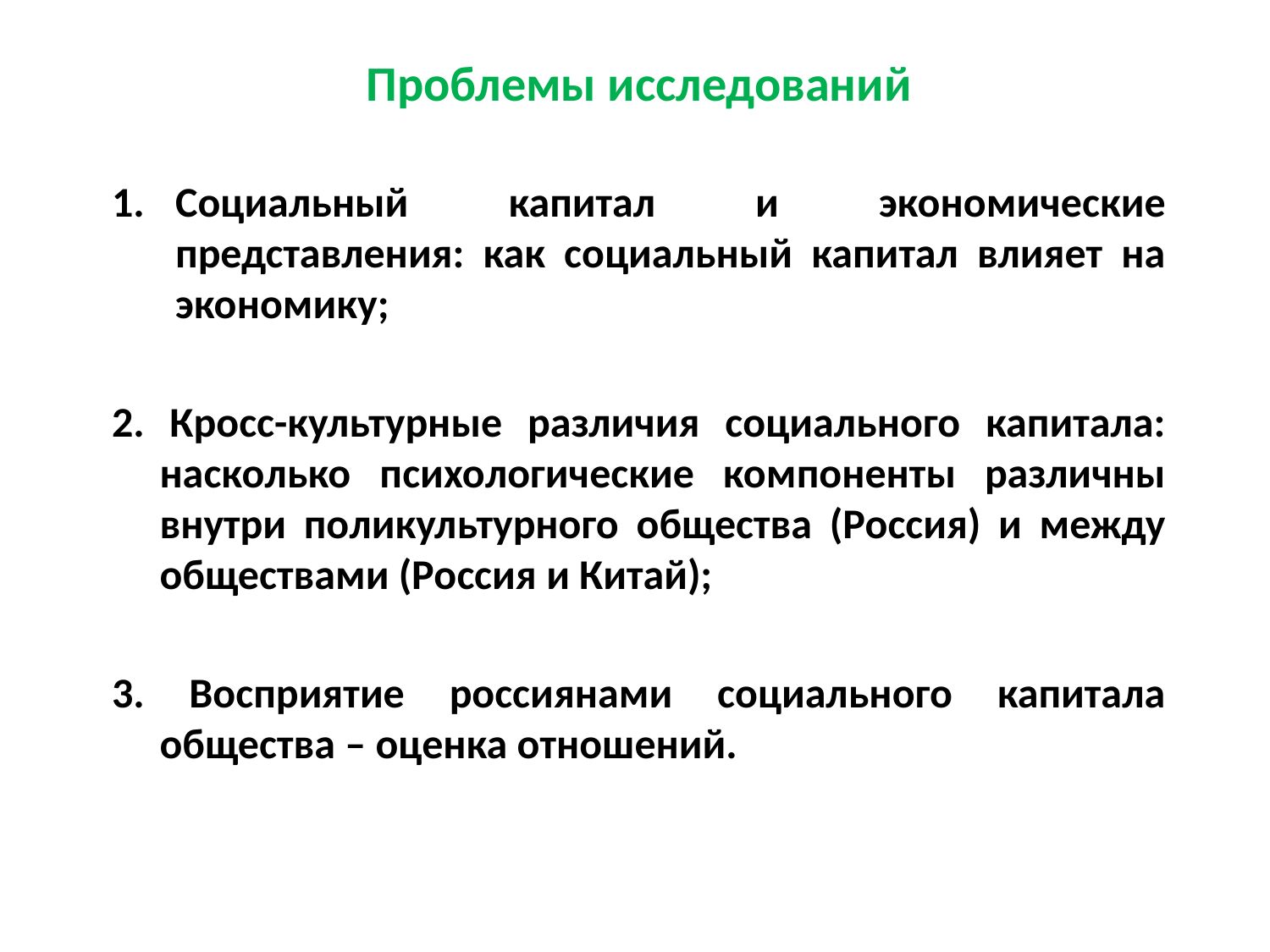

# Проблемы исследований
Социальный капитал и экономические представления: как социальный капитал влияет на экономику;

2. Кросс-культурные различия социального капитала: насколько психологические компоненты различны внутри поликультурного общества (Россия) и между обществами (Россия и Китай);

3. Восприятие россиянами социального капитала общества – оценка отношений.